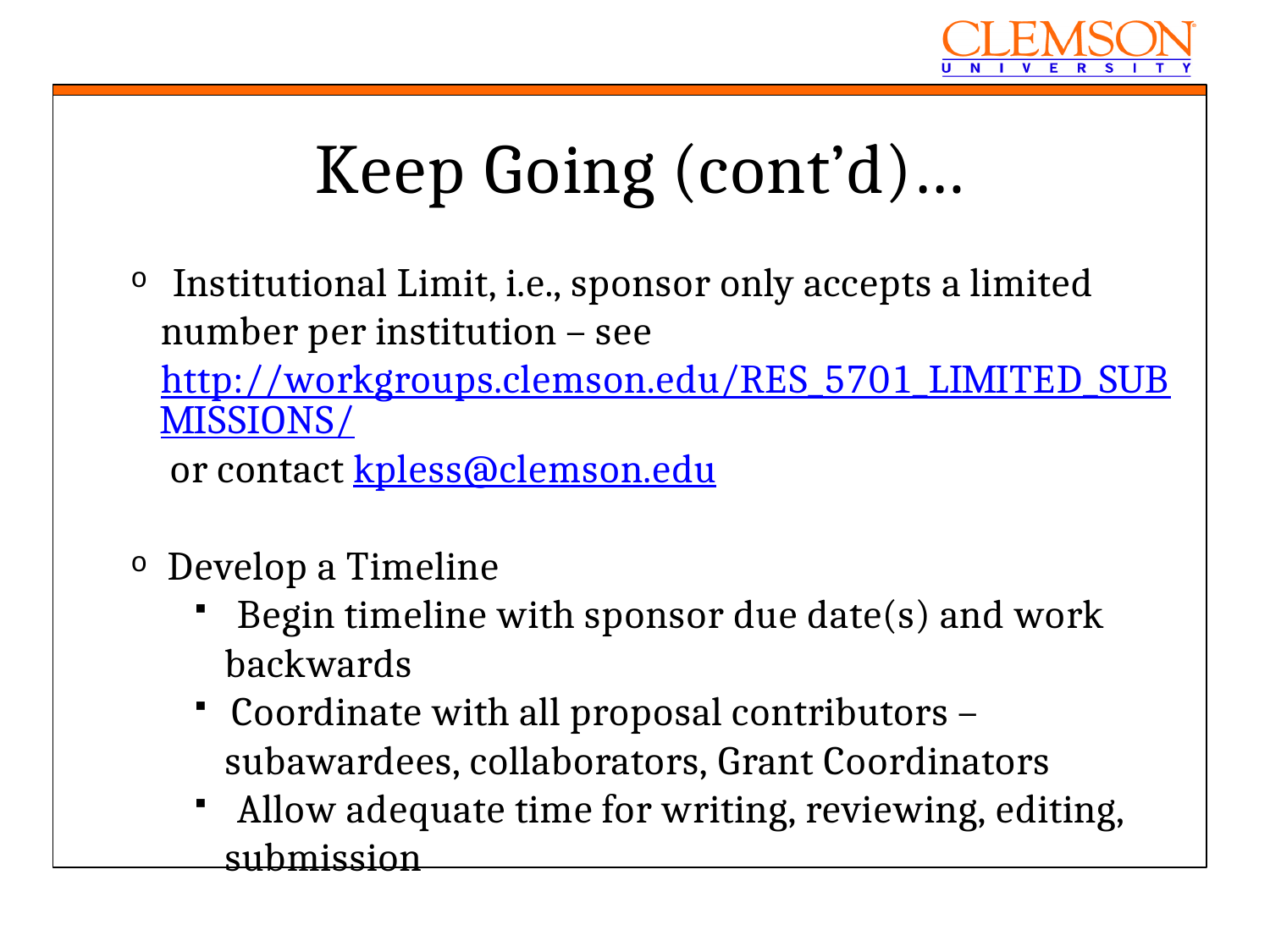

Keep Going (cont’d)…

  Institutional Limit, i.e., sponsor only accepts a limited number per institution – see http://workgroups.clemson.edu/RES_5701_LIMITED_SUBMISSIONS/ or contact kpless@clemson.edu

 Develop a Timeline
  Begin timeline with sponsor due date(s) and work backwards
 Coordinate with all proposal contributors – subawardees, collaborators, Grant Coordinators
  Allow adequate time for writing, reviewing, editing, submission